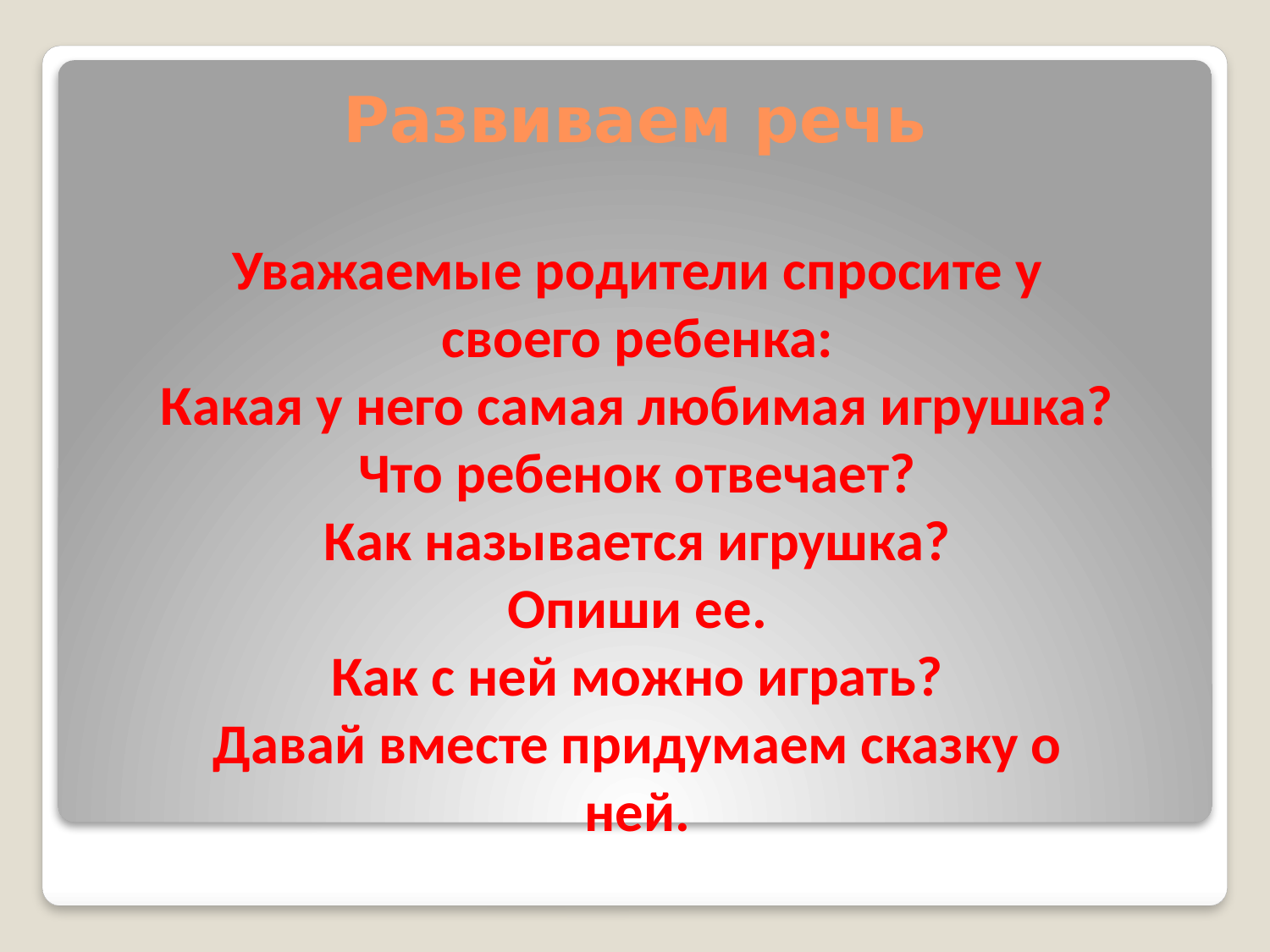

# Развиваем речь
Уважаемые родители спросите у своего ребенка:
Какая у него самая любимая игрушка?
Что ребенок отвечает?
Как называется игрушка?
Опиши ее.
Как с ней можно играть?
Давай вместе придумаем сказку о ней.